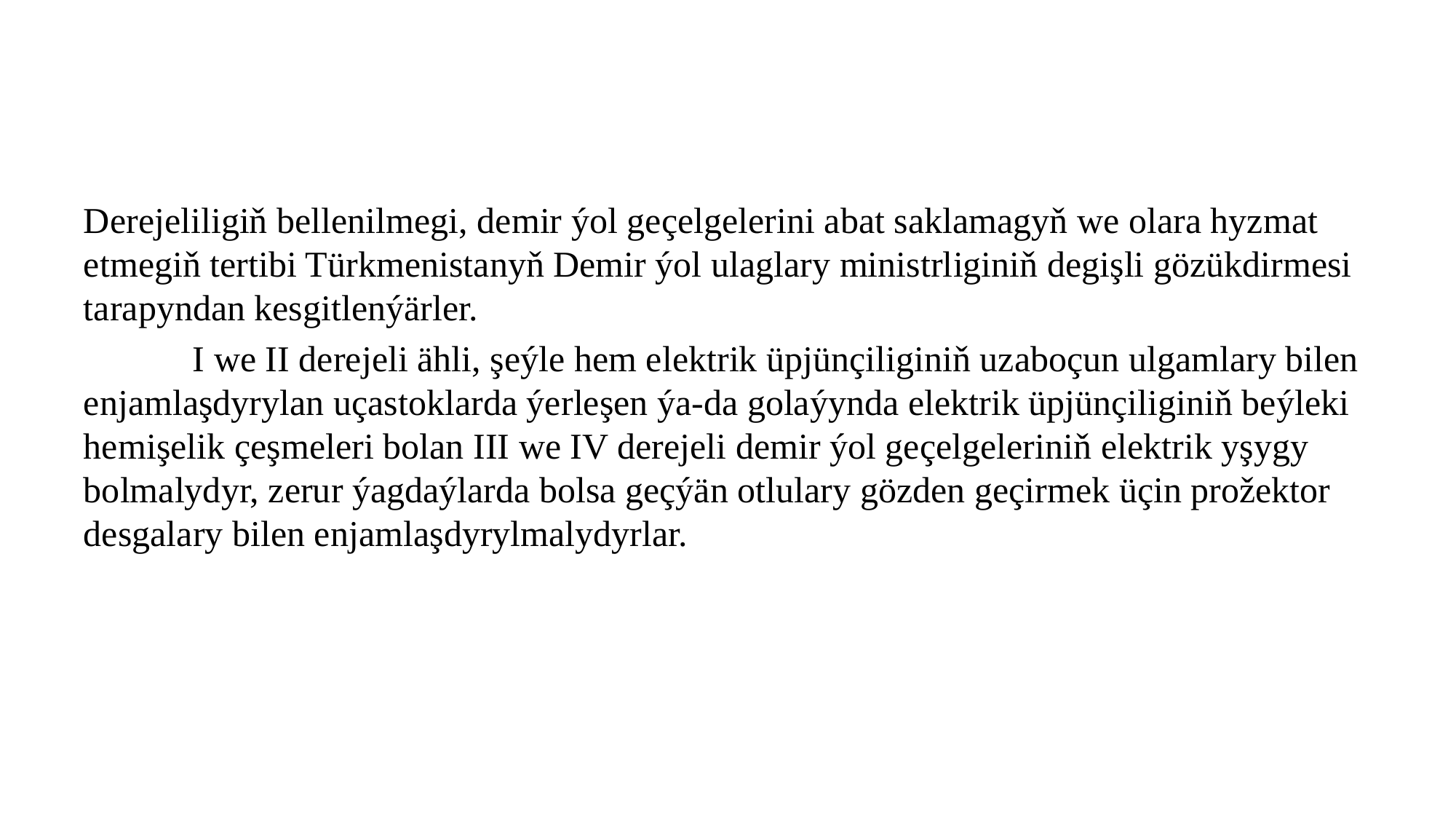

Derejeliligiň bellenilmegi, demir ýol geçelgelerini abat saklamagyň we olara hyzmat etmegiň tertibi Türkmenistanyň Demir ýol ulaglary ministrliginiň degişli gözükdirmesi tarapyndan kesgitlenýärler.
	I we II derejeli ähli, şeýle hem elektrik üpjünçiliginiň uzaboçun ulgamlary bilen enjamlaşdyrylan uçastoklarda ýerleşen ýa-da golaýynda elektrik üpjünçiliginiň beýleki hemişelik çeşmeleri bolan III we IV derejeli demir ýol geçelgeleriniň elektrik yşygy bolmalydyr, zerur ýagdaýlarda bolsa geçýän otlulary gözden geçirmek üçin prožektor desgalary bilen enjamlaşdyrylmalydyrlar.